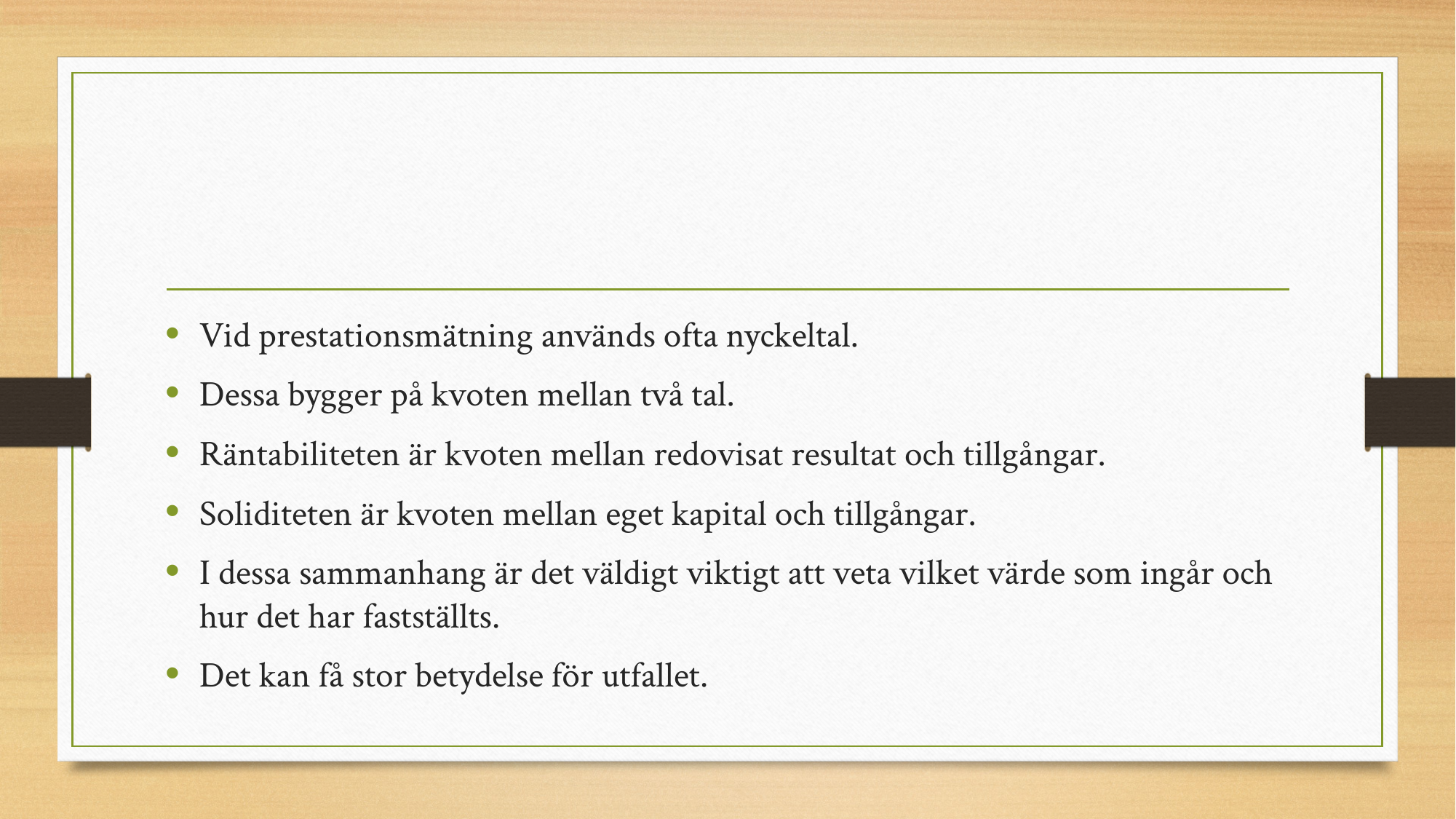

#
Vid prestationsmätning används ofta nyckeltal.
Dessa bygger på kvoten mellan två tal.
Räntabiliteten är kvoten mellan redovisat resultat och tillgångar.
Soliditeten är kvoten mellan eget kapital och tillgångar.
I dessa sammanhang är det väldigt viktigt att veta vilket värde som ingår och hur det har fastställts.
Det kan få stor betydelse för utfallet.